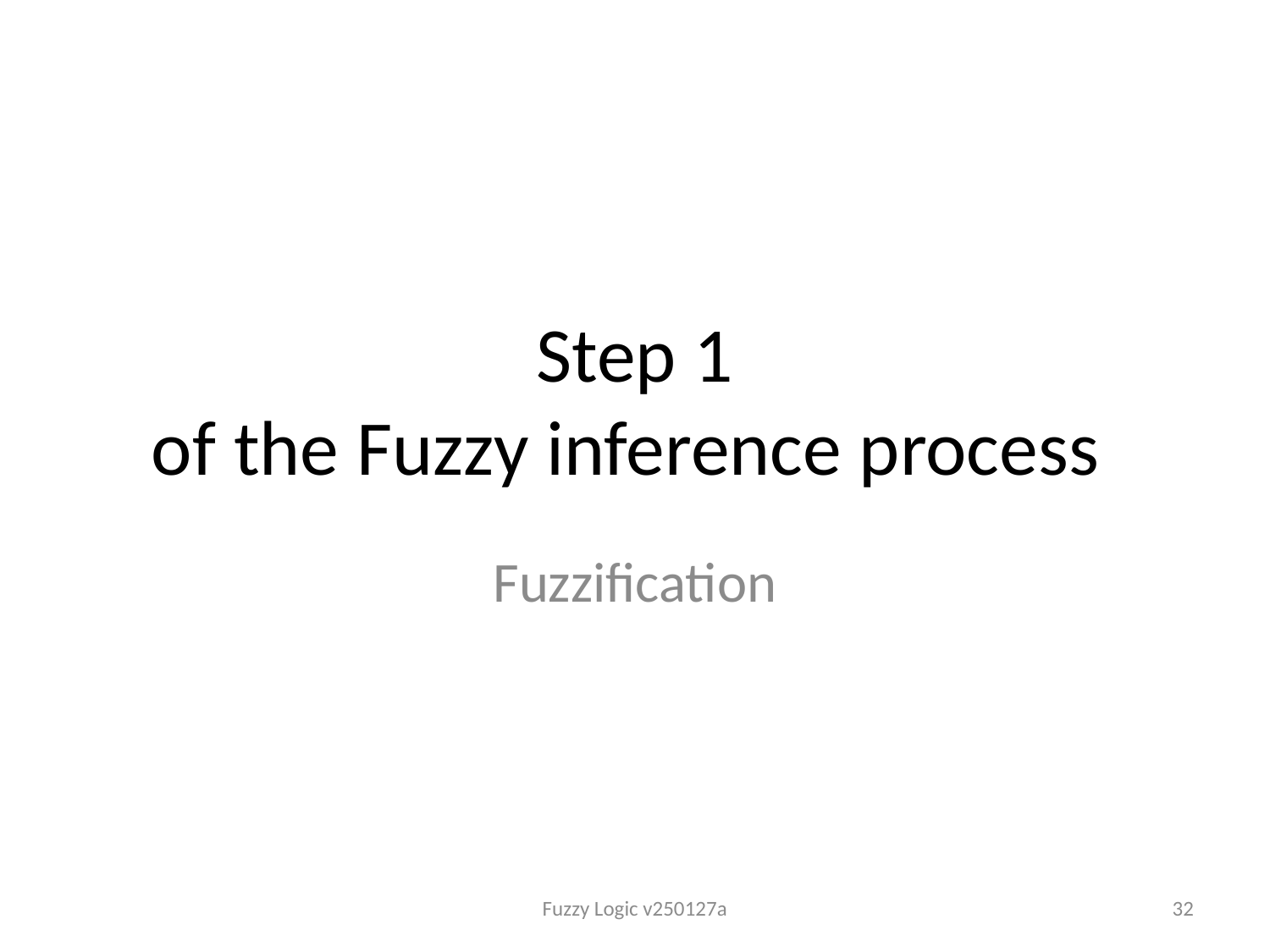

# Step 1 of the Fuzzy inference process
Fuzzification
Fuzzy Logic v250127a
32